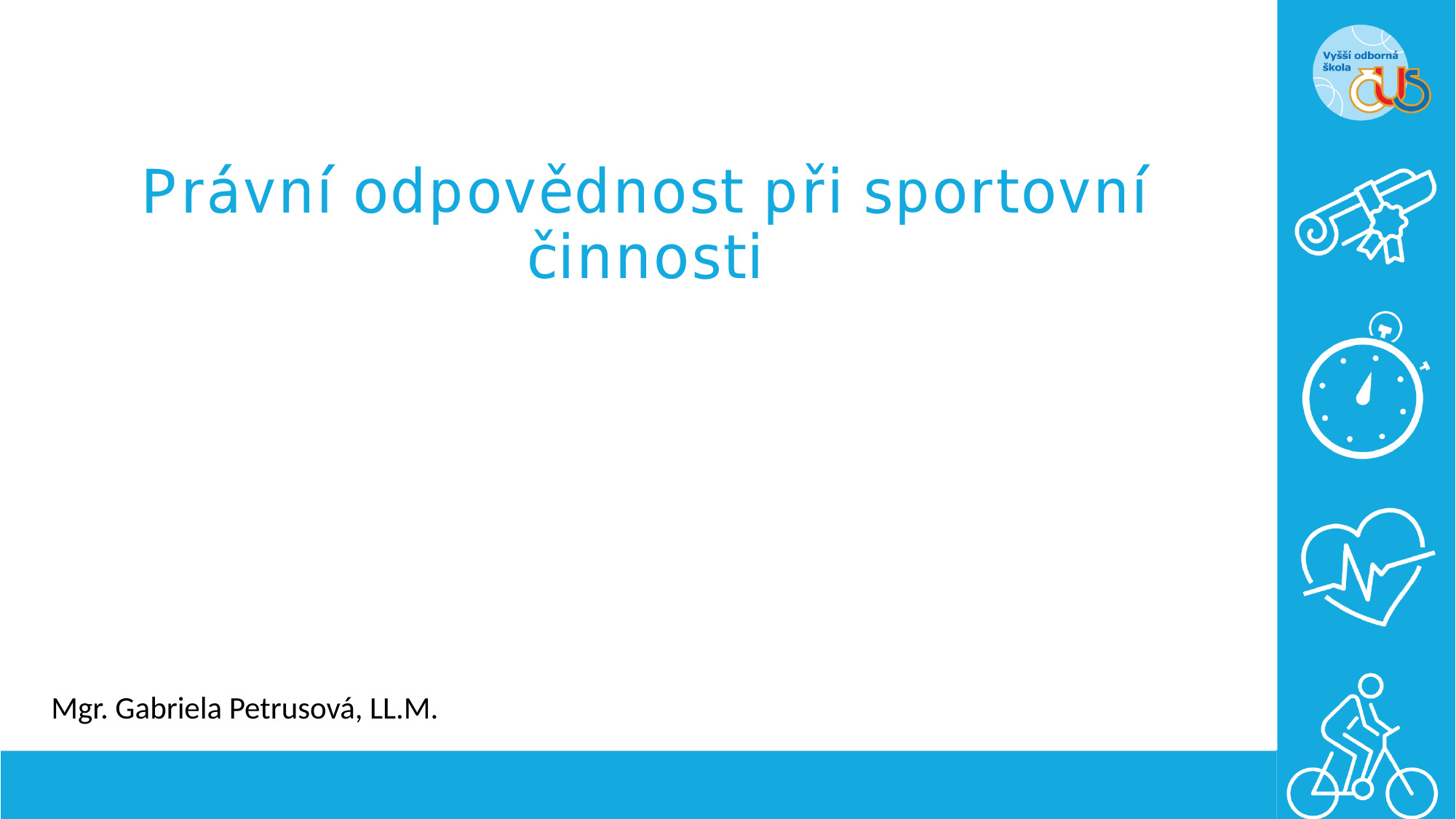

# Právní odpovědnost při sportovní činnosti
Mgr. Gabriela Petrusová, LL.M.